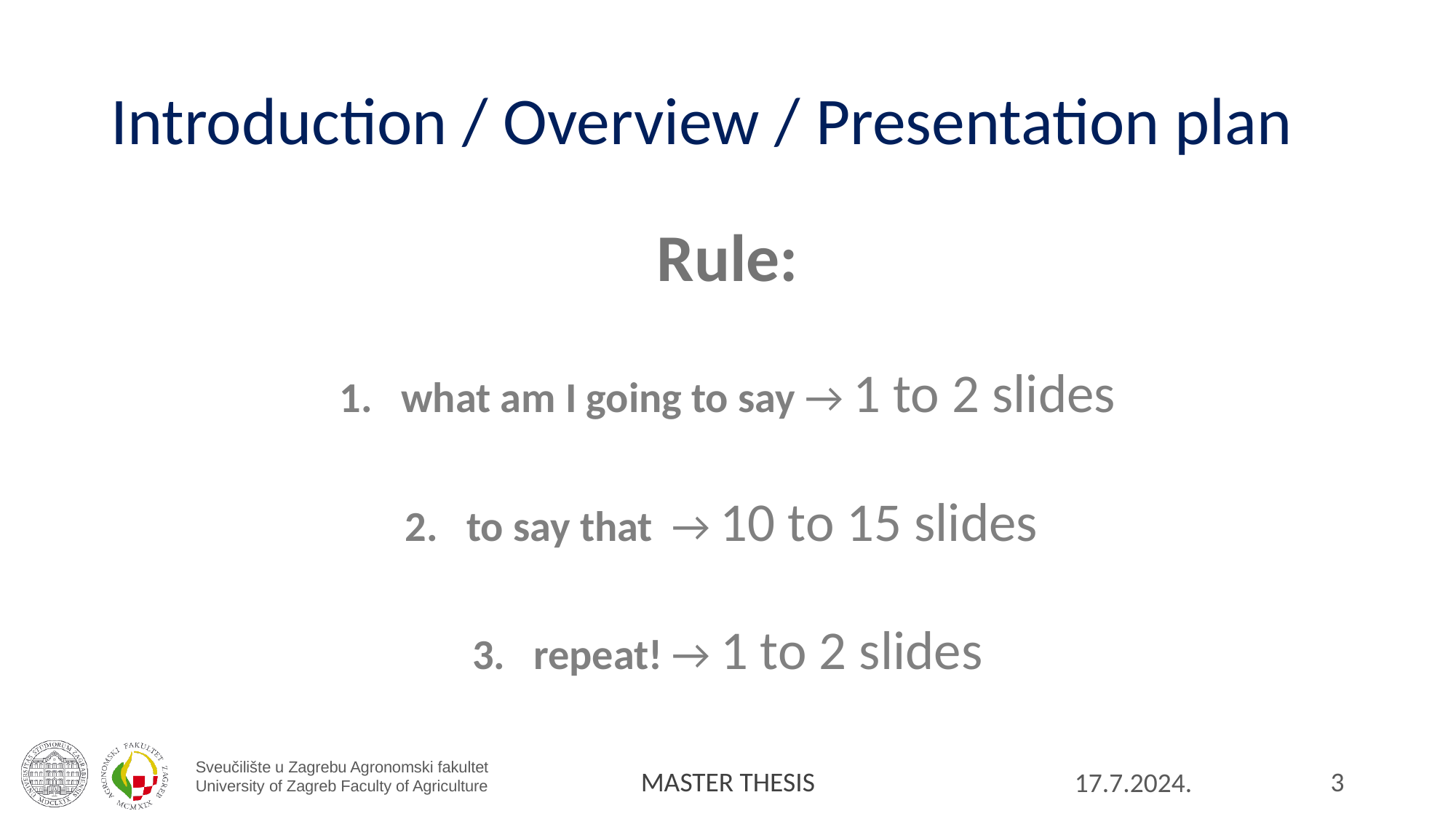

# Introduction / Overview / Presentation plan
Rule:

what am I going to say → 1 to 2 slides

to say that  → 10 to 15 slides

repeat! → 1 to 2 slides

3
17.7.2024.